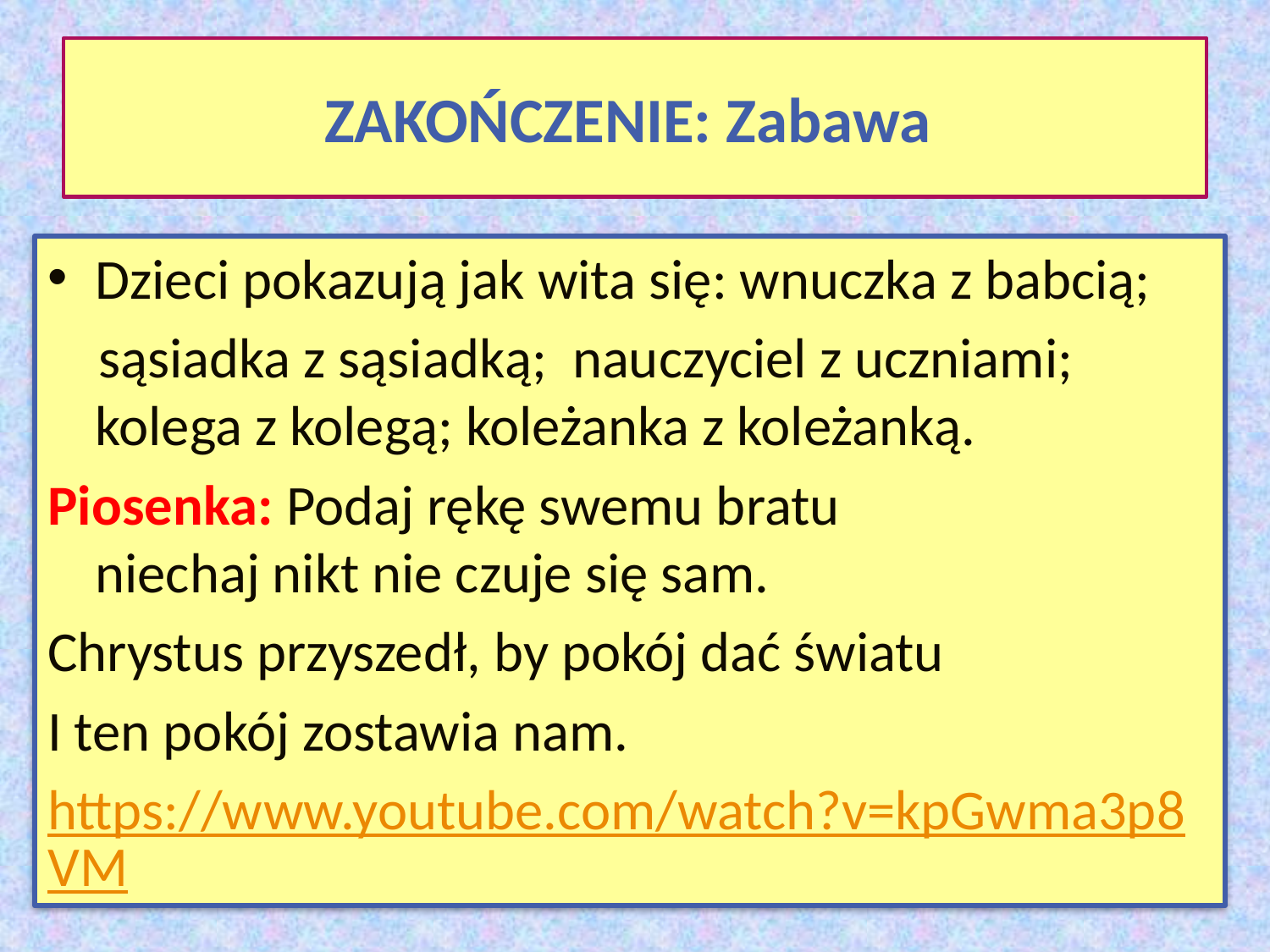

# ZAKOŃCZENIE: Zabawa
Dzieci pokazują jak wita się: wnuczka z babcią;
    sąsiadka z sąsiadką;  nauczyciel z uczniami; kolega z kolegą; koleżanka z koleżanką.
Piosenka: Podaj rękę swemu bratu
niechaj nikt nie czuje się sam.
Chrystus przyszedł, by pokój dać światu
I ten pokój zostawia nam.
https://www.youtube.com/watch?v=kpGwma3p8VM